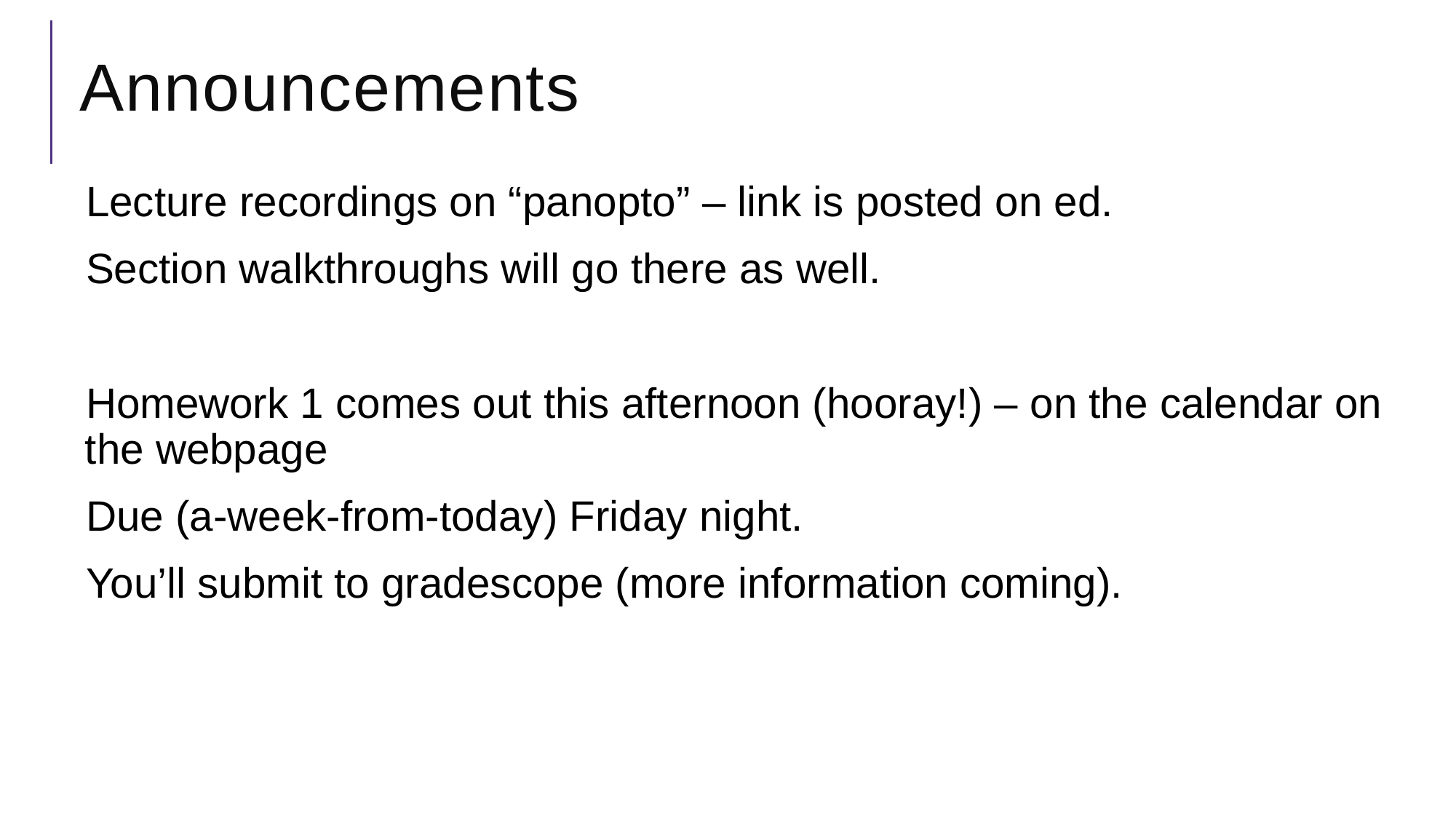

# Announcements
Lecture recordings on “panopto” – link is posted on ed.
Section walkthroughs will go there as well.

Homework 1 comes out this afternoon (hooray!) – on the calendar on the webpage
Due (a-week-from-today) Friday night.
You’ll submit to gradescope (more information coming).